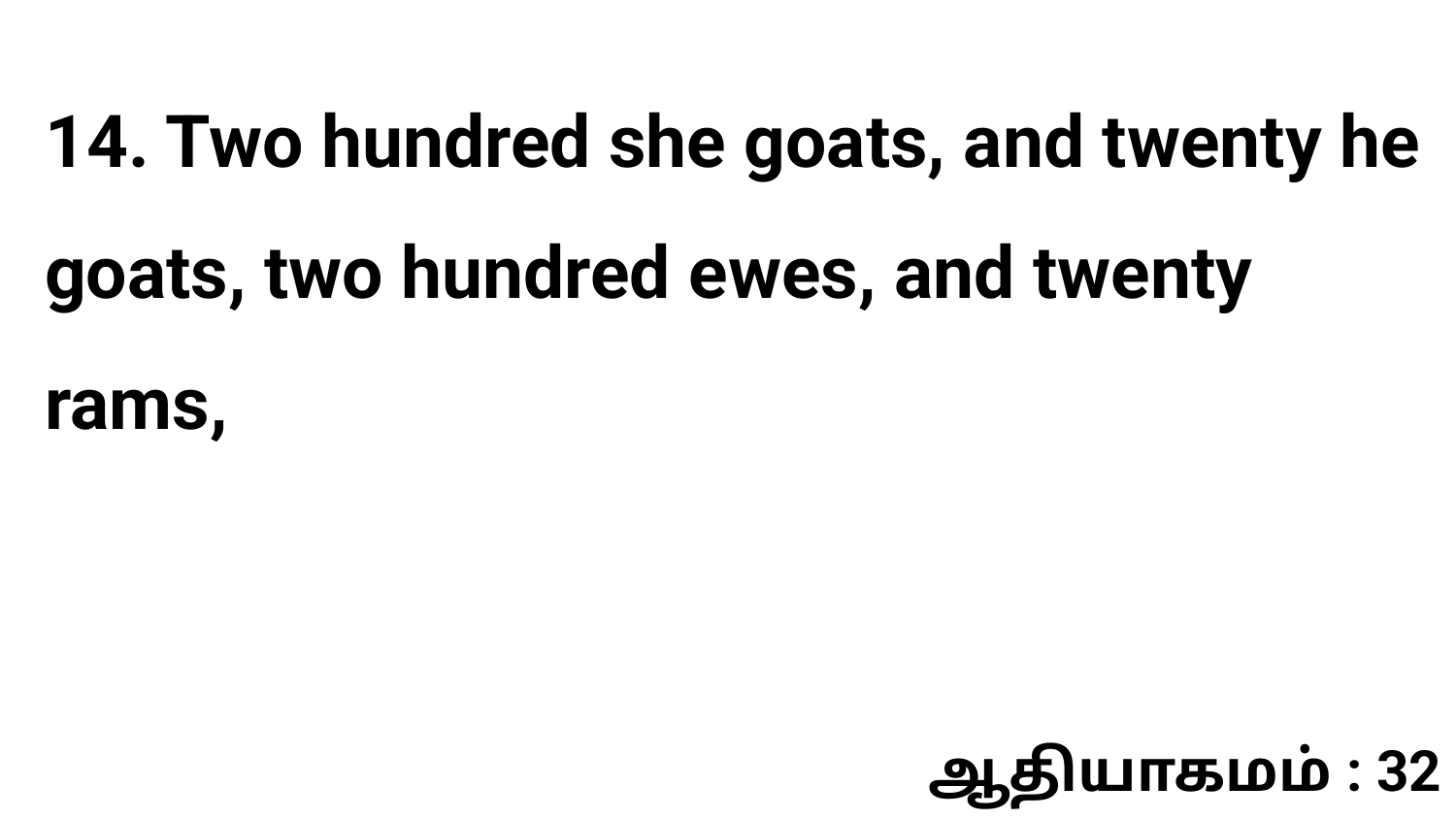

14. Two hundred she goats, and twenty he goats, two hundred ewes, and twenty rams,
ஆதியாகமம் : 32